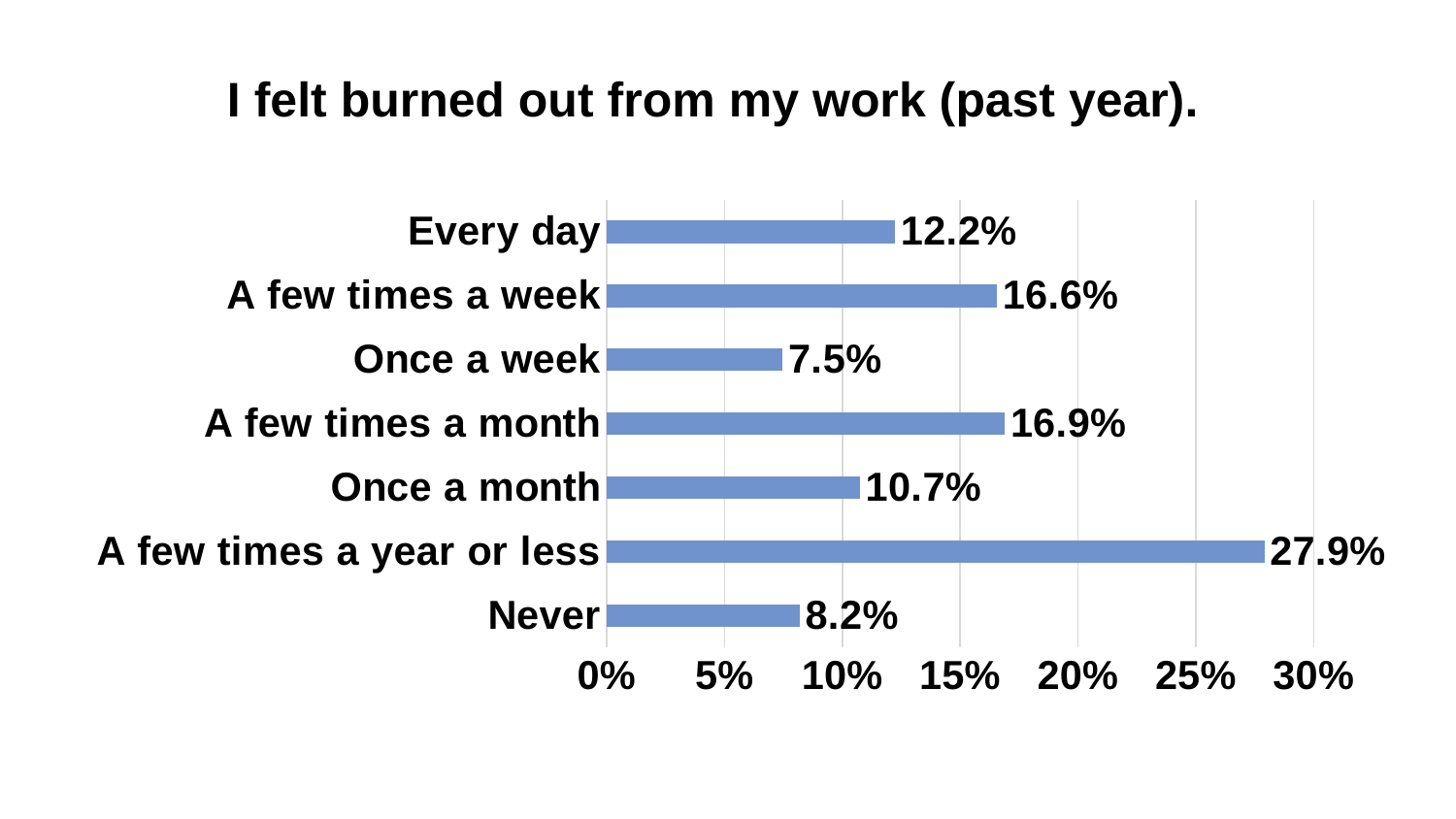

# I felt burned out from my work (past year).

### Chart

| Category |  |
|---|---|
| Never | 0.08185801928133217 |
| A few times a year or less | 0.27905346187554775 |
| Once a month | 0.10744960560911482 |
| A few times a month | 0.16897458369851007 |
| Once a week | 0.07467134092900964 |
| A few times a week | 0.1656441717791411 |
| Every day | 0.12234881682734443 |